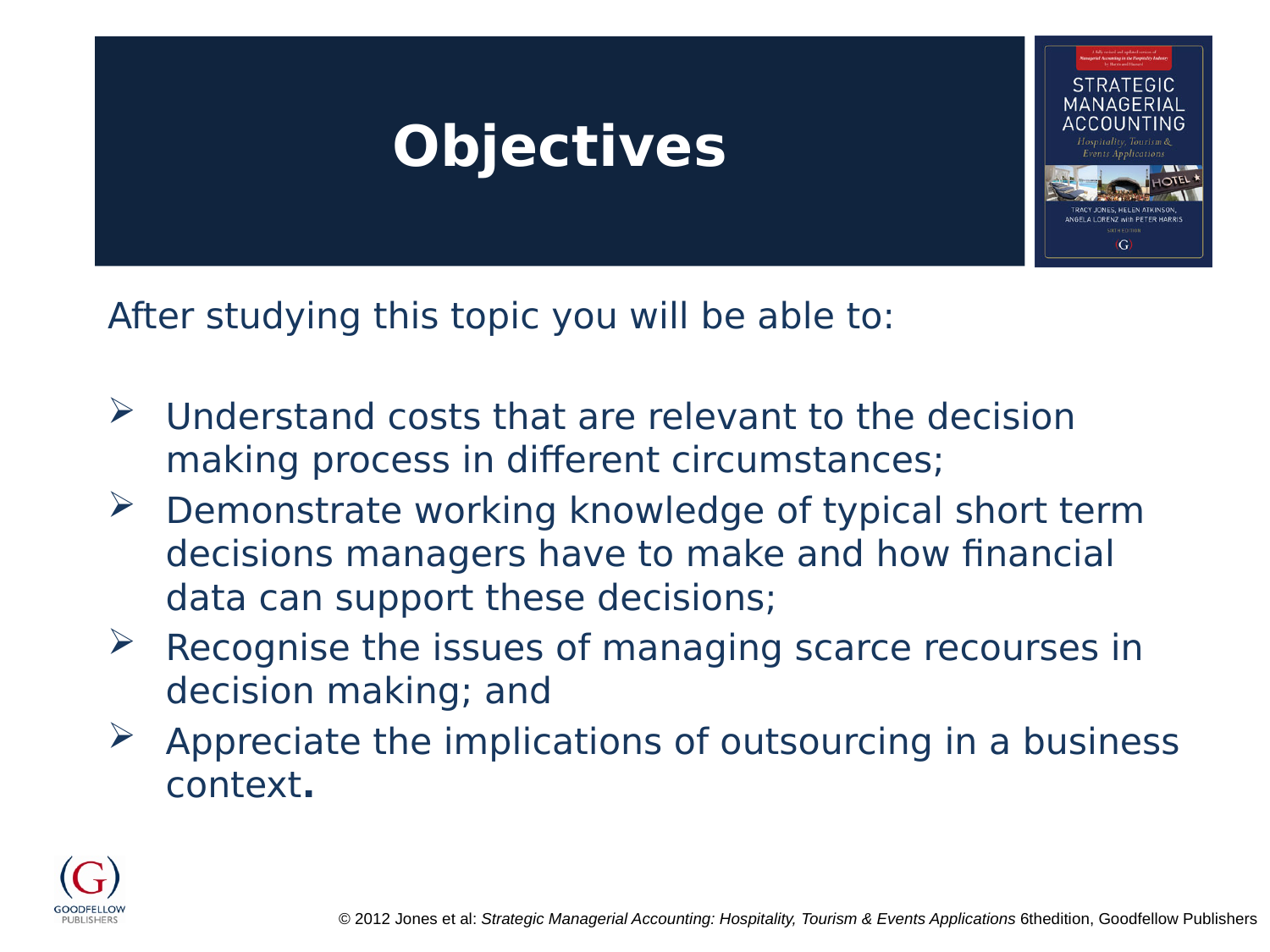

# Objectives
After studying this topic you will be able to:

Understand costs that are relevant to the decision making process in different circumstances;
Demonstrate working knowledge of typical short term decisions managers have to make and how financial data can support these decisions;
Recognise the issues of managing scarce recourses in decision making; and
Appreciate the implications of outsourcing in a business context.